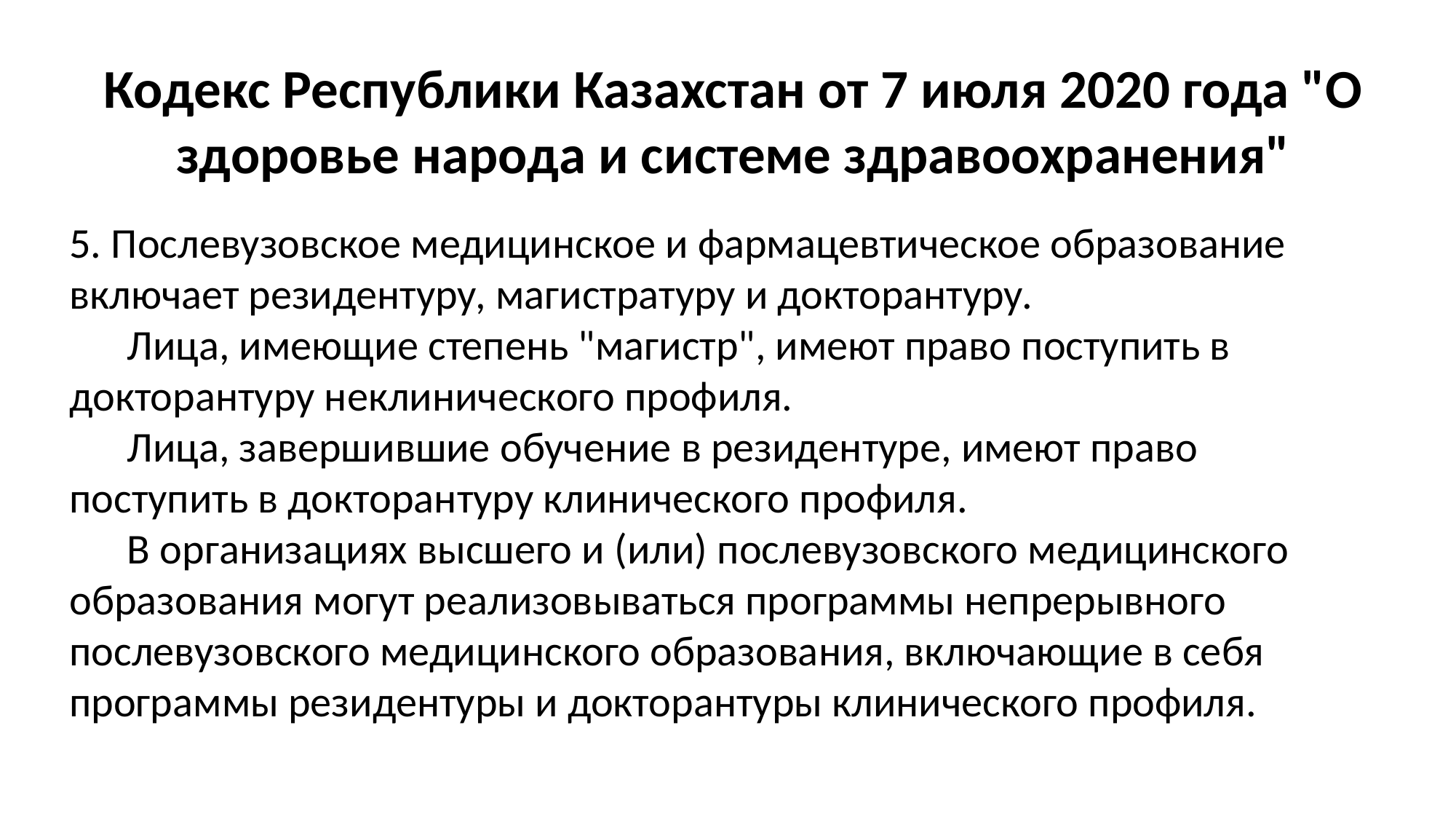

# Кодекс Республики Казахстан от 7 июля 2020 года "О здоровье народа и системе здравоохранения"
5. Послевузовское медицинское и фармацевтическое образование включает резидентуру, магистратуру и докторантуру.
      Лица, имеющие степень "магистр", имеют право поступить в докторантуру неклинического профиля.
      Лица, завершившие обучение в резидентуре, имеют право поступить в докторантуру клинического профиля.
      В организациях высшего и (или) послевузовского медицинского образования могут реализовываться программы непрерывного послевузовского медицинского образования, включающие в себя программы резидентуры и докторантуры клинического профиля.